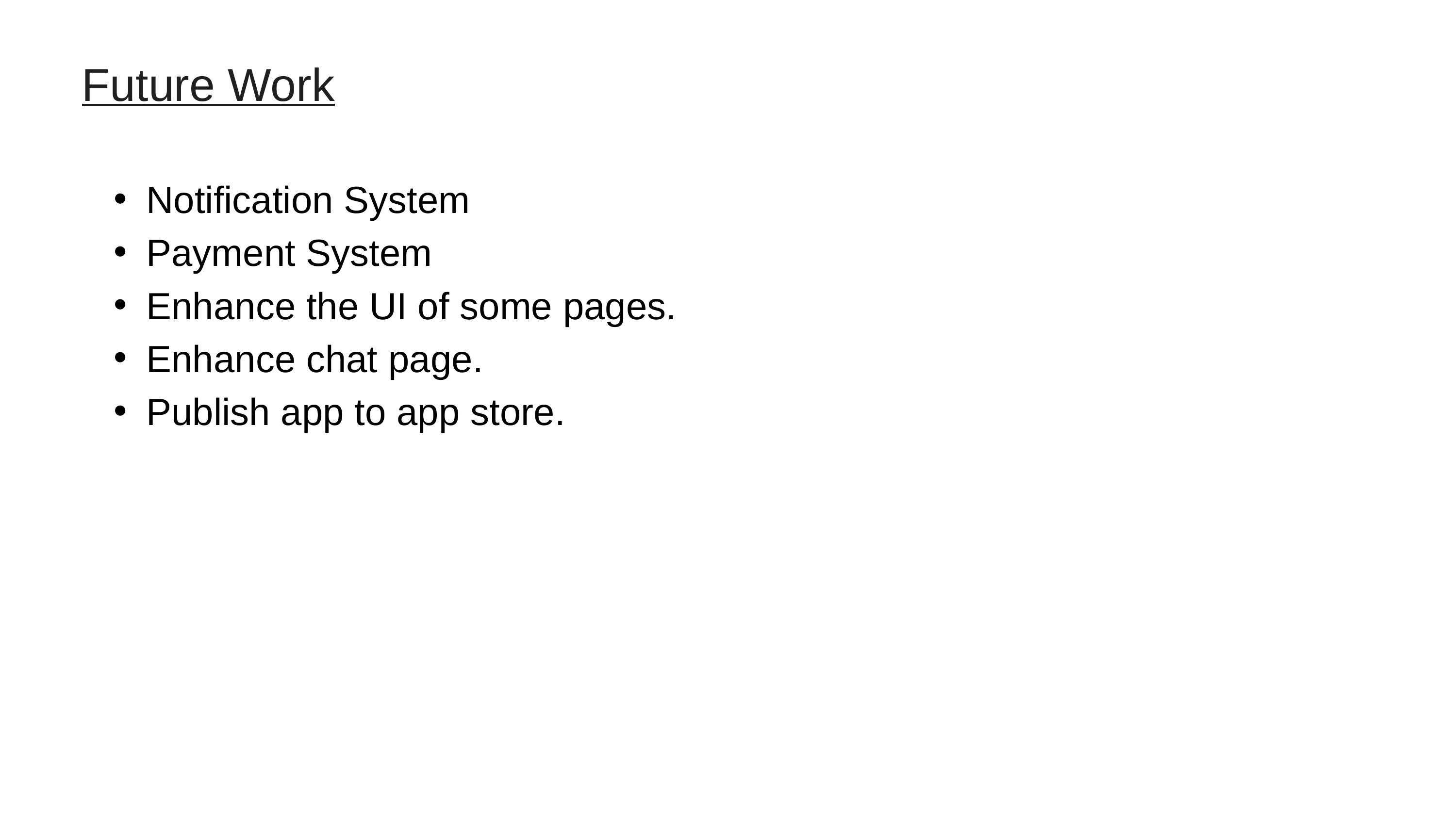

Future Work
Notification System
Payment System
Enhance the UI of some pages.
Enhance chat page.
Publish app to app store.